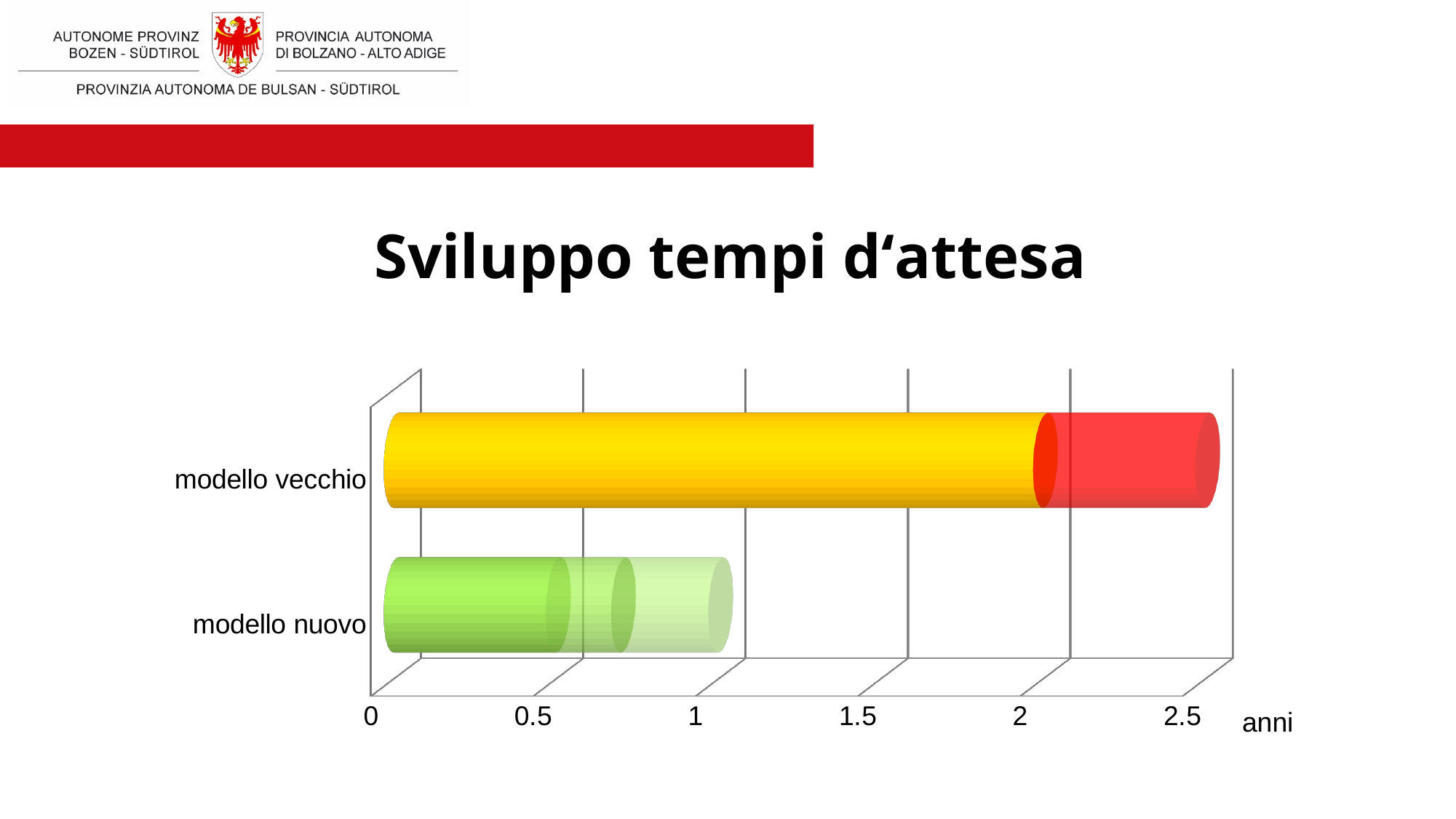

# Sviluppo tempi d‘attesa

[unsupported chart]

anni